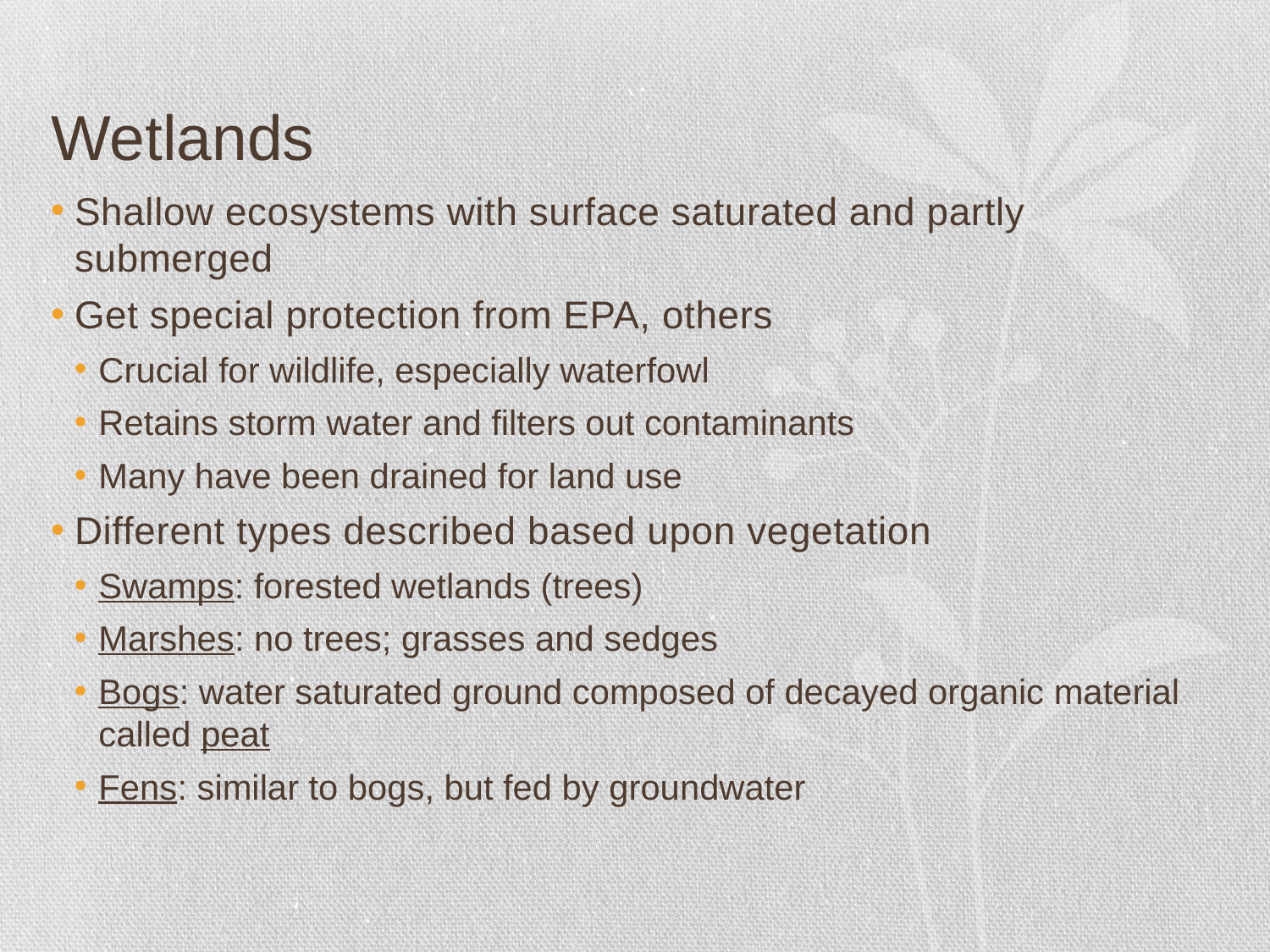

# Wetlands
Shallow ecosystems with surface saturated and partly submerged
Get special protection from EPA, others
Crucial for wildlife, especially waterfowl
Retains storm water and filters out contaminants
Many have been drained for land use
Different types described based upon vegetation
Swamps: forested wetlands (trees)
Marshes: no trees; grasses and sedges
Bogs: water saturated ground composed of decayed organic material called peat
Fens: similar to bogs, but fed by groundwater